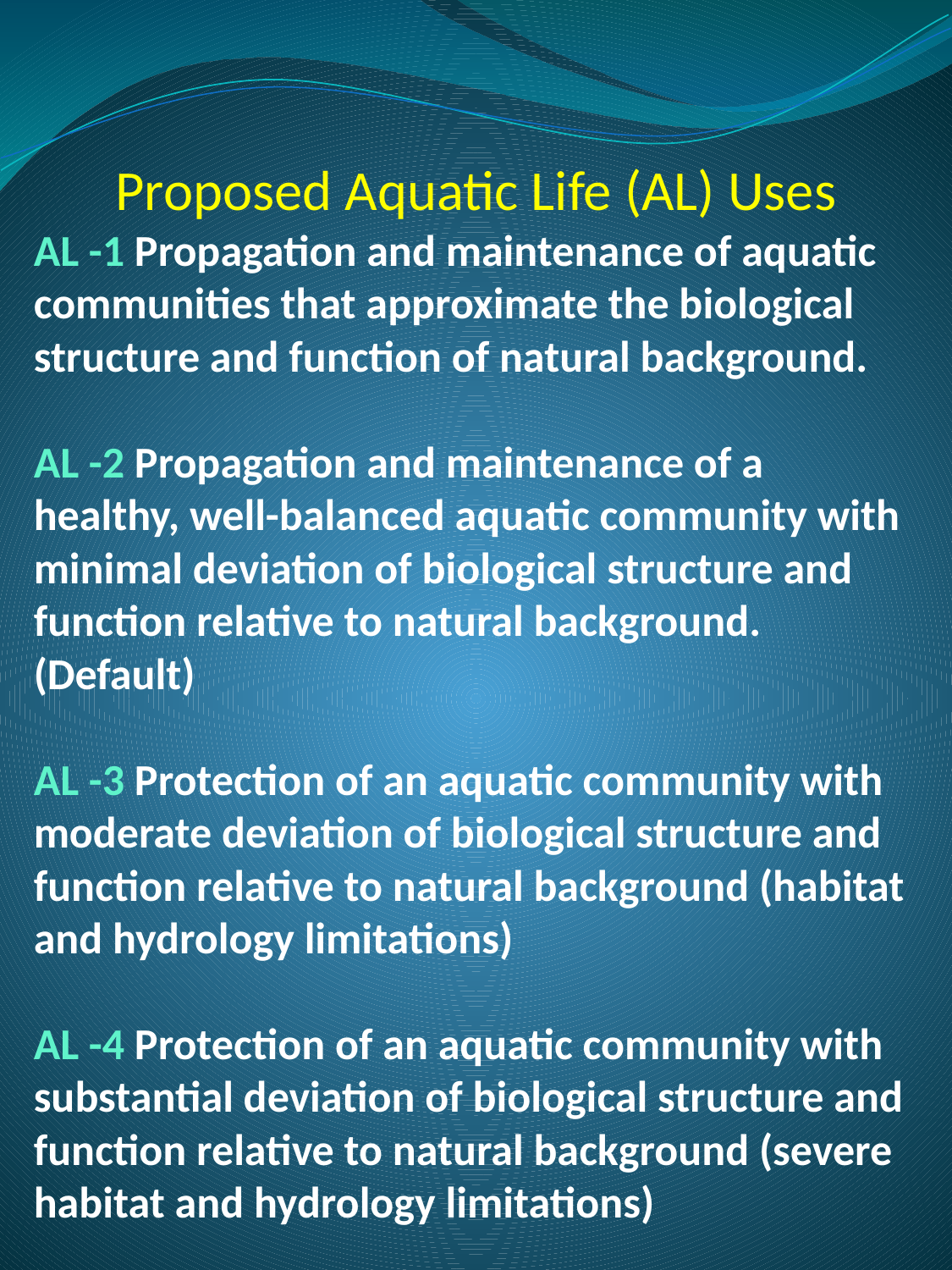

Proposed Aquatic Life (AL) Uses
AL -1 Propagation and maintenance of aquatic communities that approximate the biological structure and function of natural background.

AL -2 Propagation and maintenance of a healthy, well-balanced aquatic community with minimal deviation of biological structure and function relative to natural background. (Default)

AL -3 Protection of an aquatic community with moderate deviation of biological structure and function relative to natural background (habitat and hydrology limitations)

AL -4 Protection of an aquatic community with substantial deviation of biological structure and function relative to natural background (severe habitat and hydrology limitations)